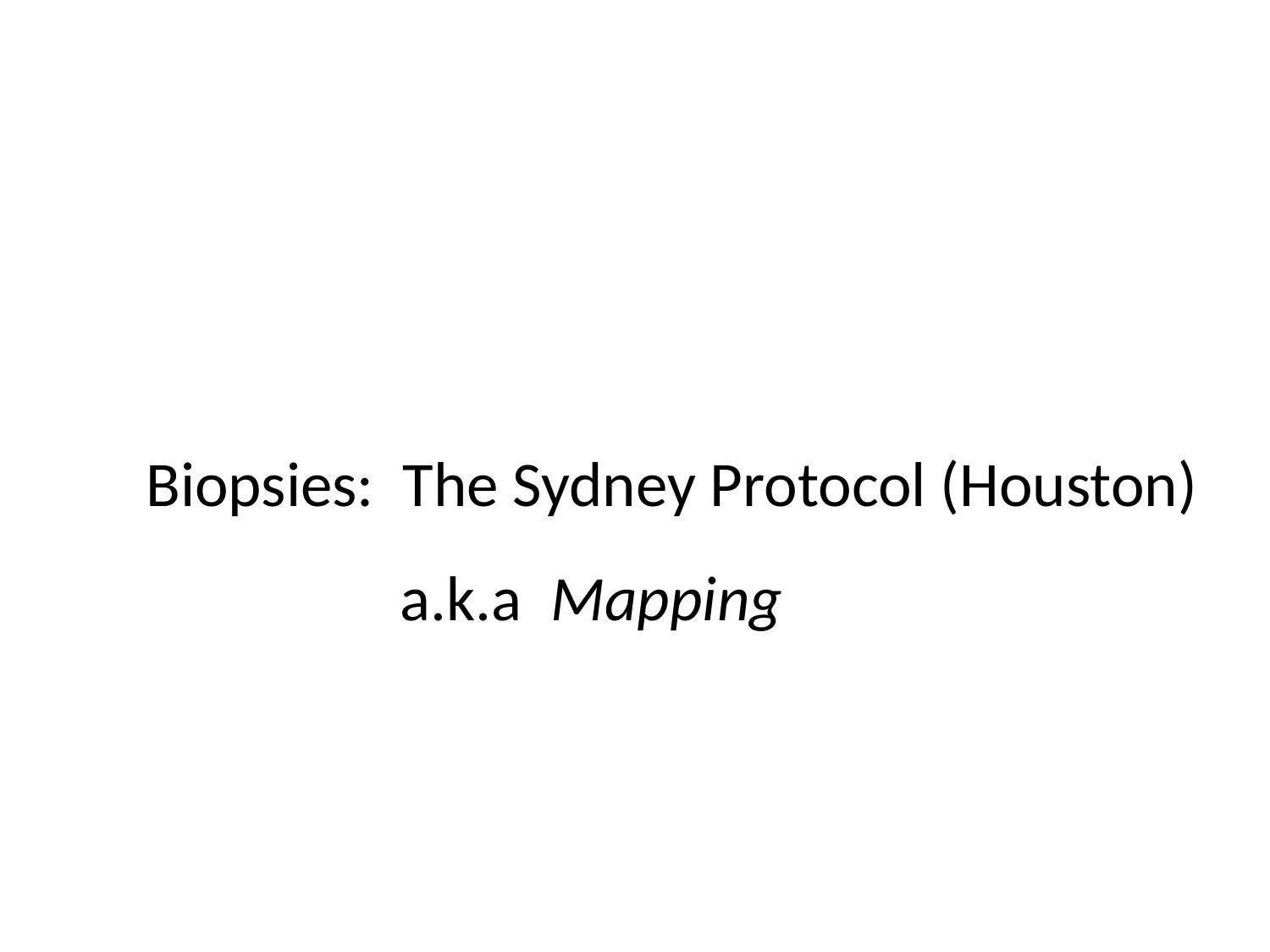

#
Biopsies:  The Sydney Protocol (Houston)
		a.k.a  Mapping